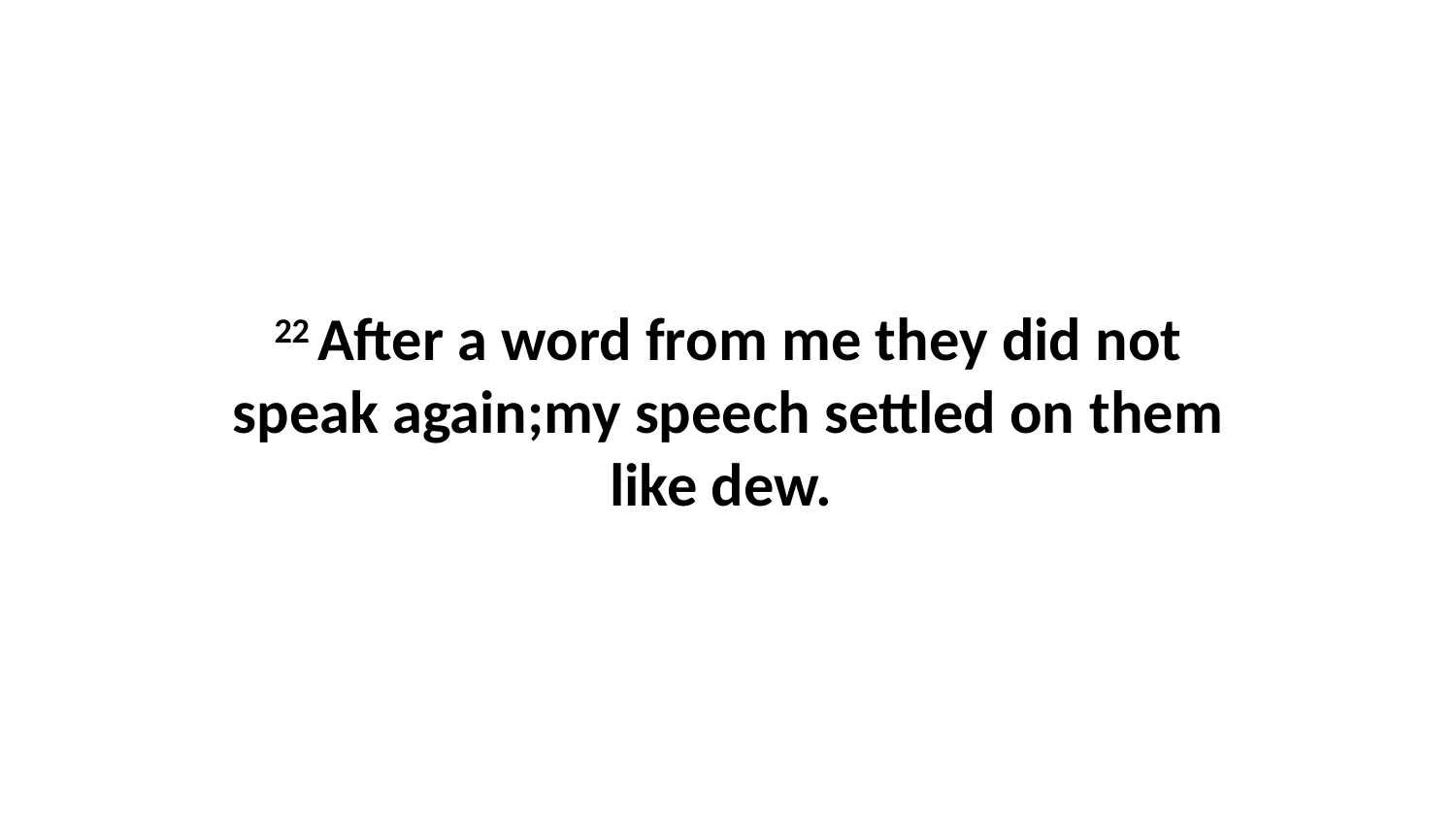

22 After a word from me they did not speak again;my speech settled on them like dew.